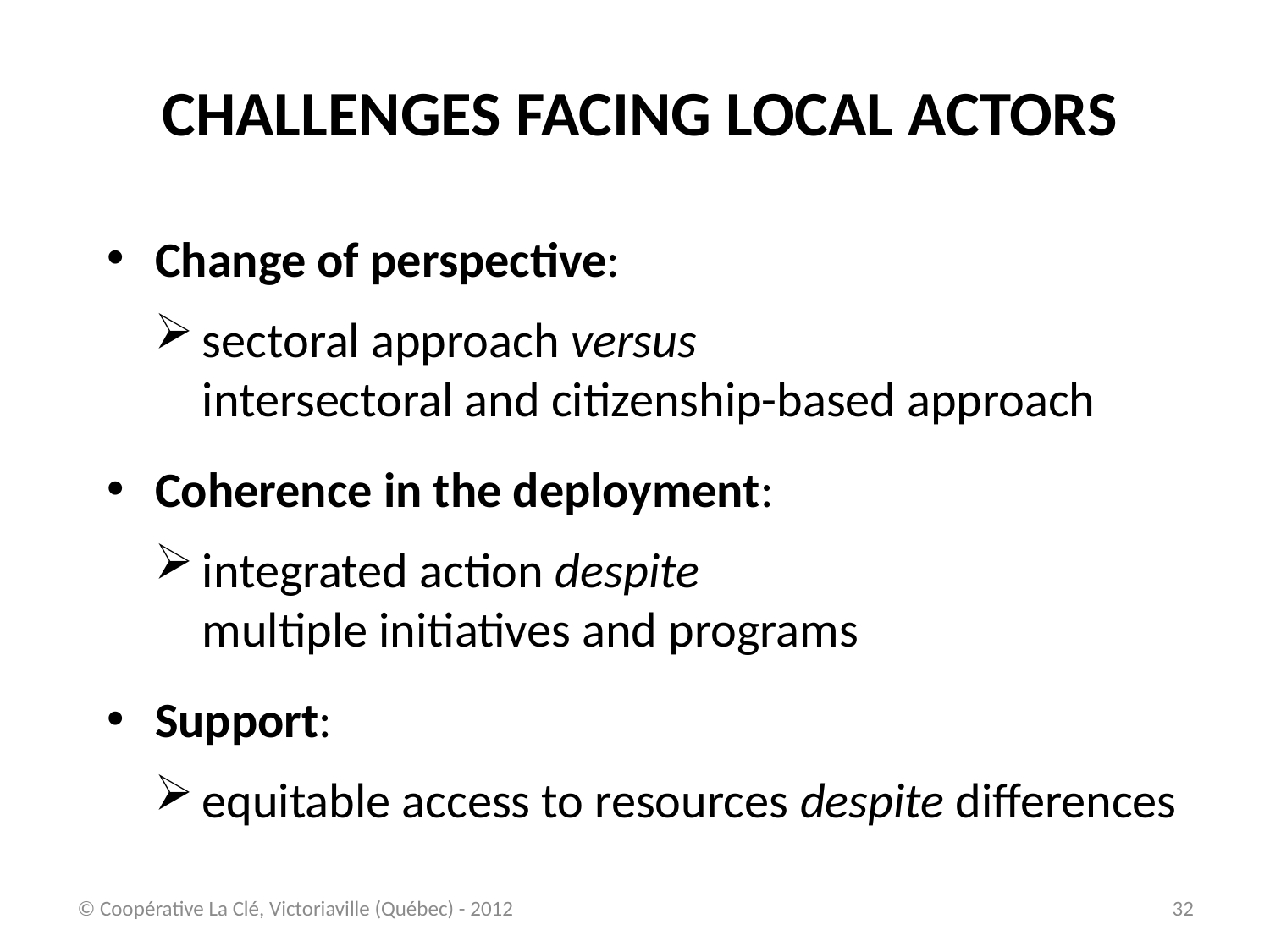

Challenges facing local actors
Change of perspective:
sectoral approach versus
intersectoral and citizenship-based approach
Coherence in the deployment:
integrated action despite
multiple initiatives and programs
Support:
equitable access to resources despite differences
© Coopérative La Clé, Victoriaville (Québec) - 2012
32